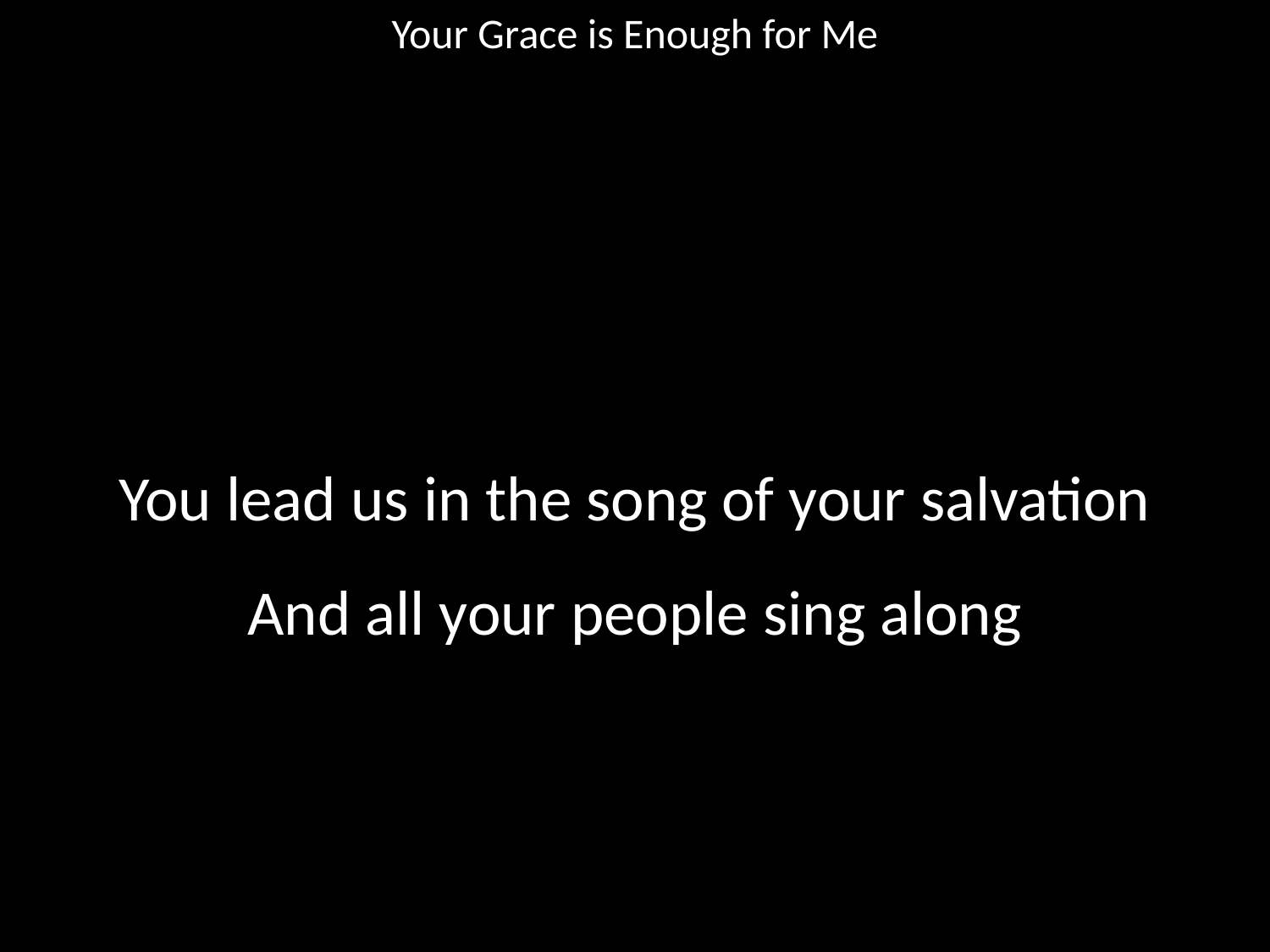

Your Grace is Enough for Me
#
You lead us in the song of your salvation
And all your people sing along